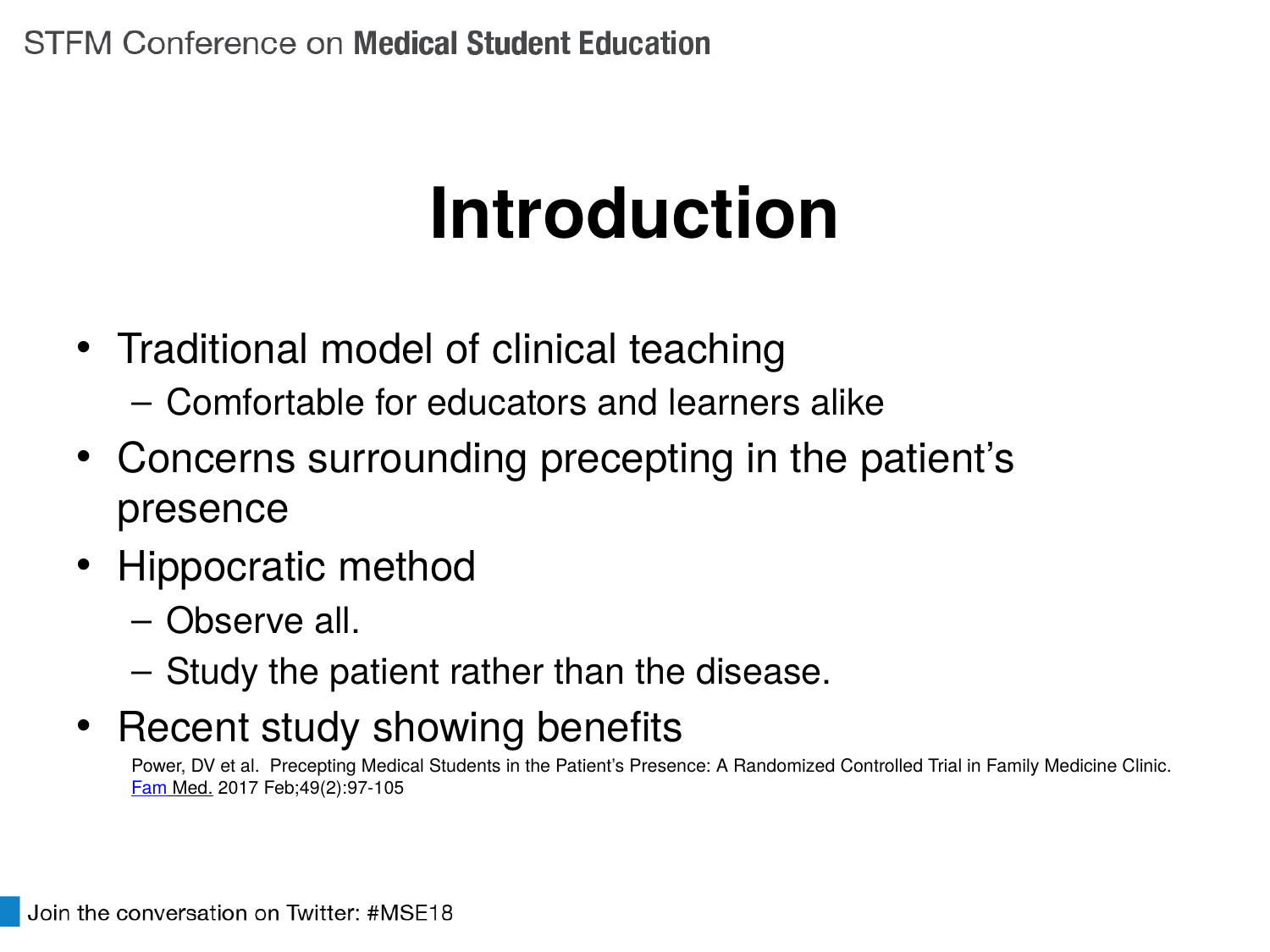

# Introduction
Traditional model of clinical teaching
Comfortable for educators and learners alike
Concerns surrounding precepting in the patient’s presence
Hippocratic method
Observe all.
Study the patient rather than the disease.
Recent study showing benefits
Power, DV et al.  Precepting Medical Students in the Patient’s Presence: A Randomized Controlled Trial in Family Medicine Clinic. Fam Med. 2017 Feb;49(2):97-105